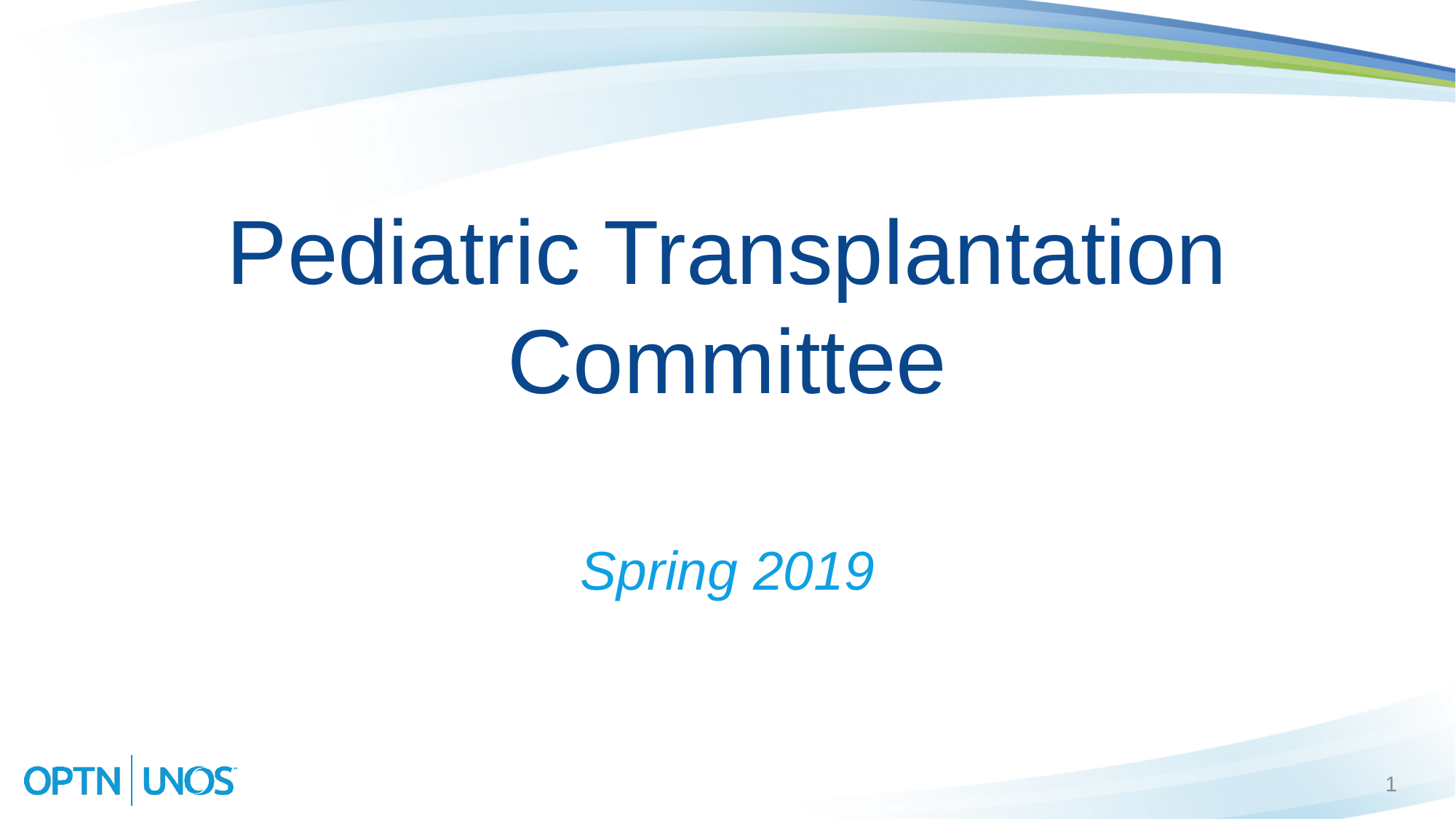

# Pediatric Transplantation Committee
Spring 2019
1